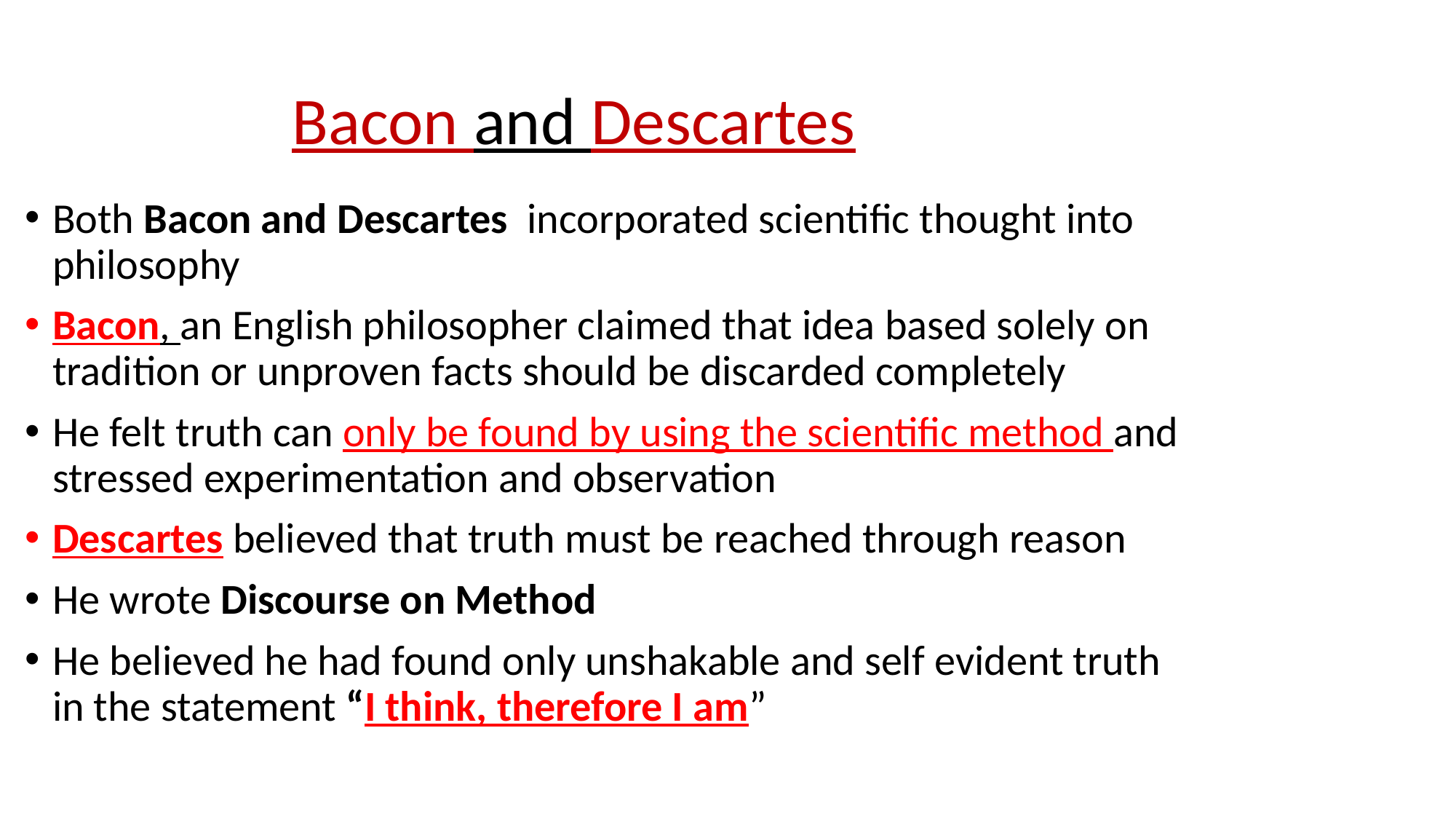

# Bacon and Descartes
Both Bacon and Descartes  incorporated scientific thought into philosophy
Bacon, an English philosopher claimed that idea based solely on tradition or unproven facts should be discarded completely
He felt truth can only be found by using the scientific method and stressed experimentation and observation
Descartes believed that truth must be reached through reason
He wrote Discourse on Method
He believed he had found only unshakable and self evident truth in the statement “I think, therefore I am”